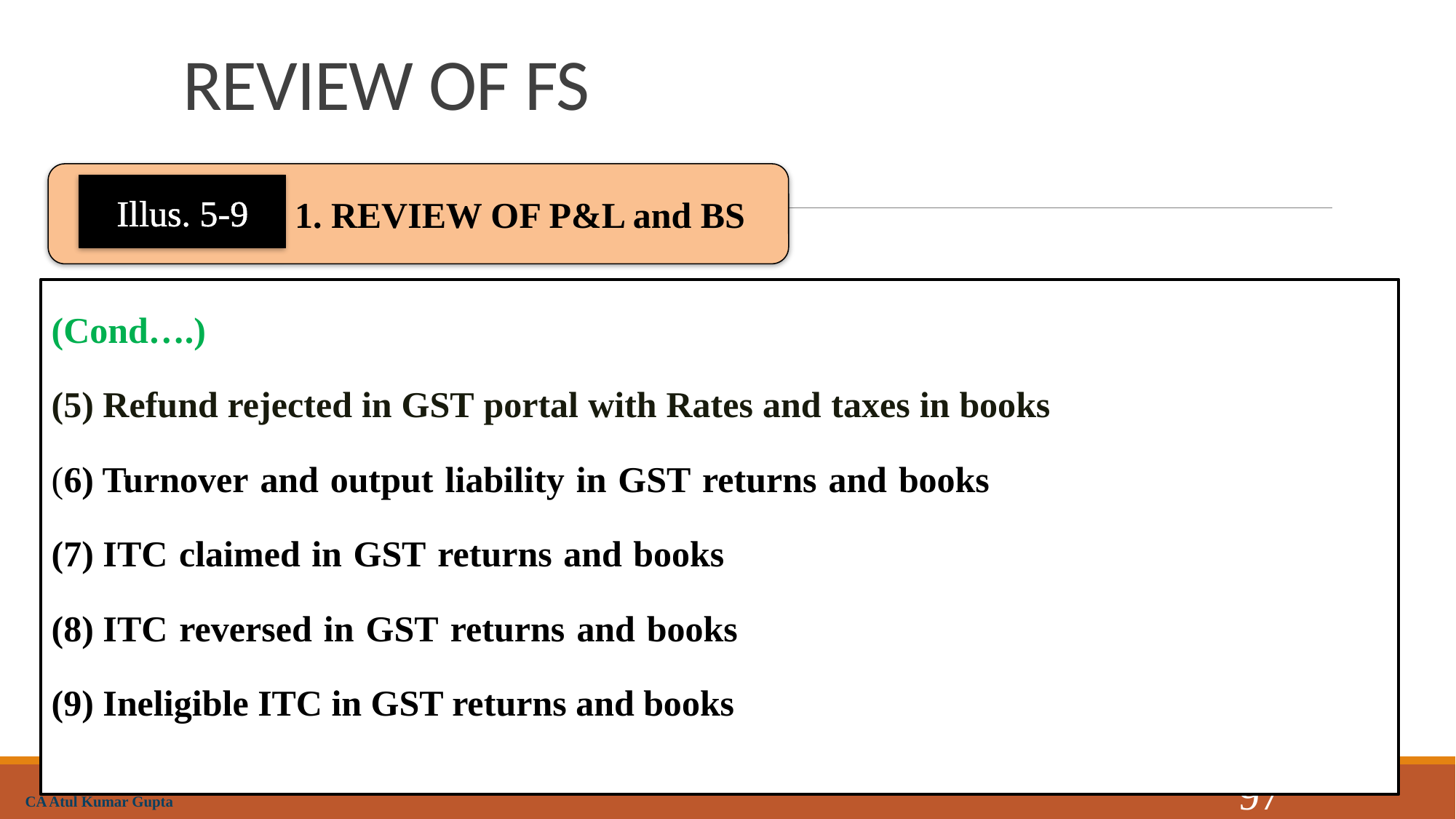

# REVIEW OF FS
	           1. REVIEW OF P&L and BS
Illus. 5-9
(Cond….)
(5) Refund rejected in GST portal with Rates and taxes in books
(6) Turnover and output liability in GST returns and books
(7) ITC claimed in GST returns and books
(8) ITC reversed in GST returns and books
(9) Ineligible ITC in GST returns and books

97
CA Atul Kumar Gupta